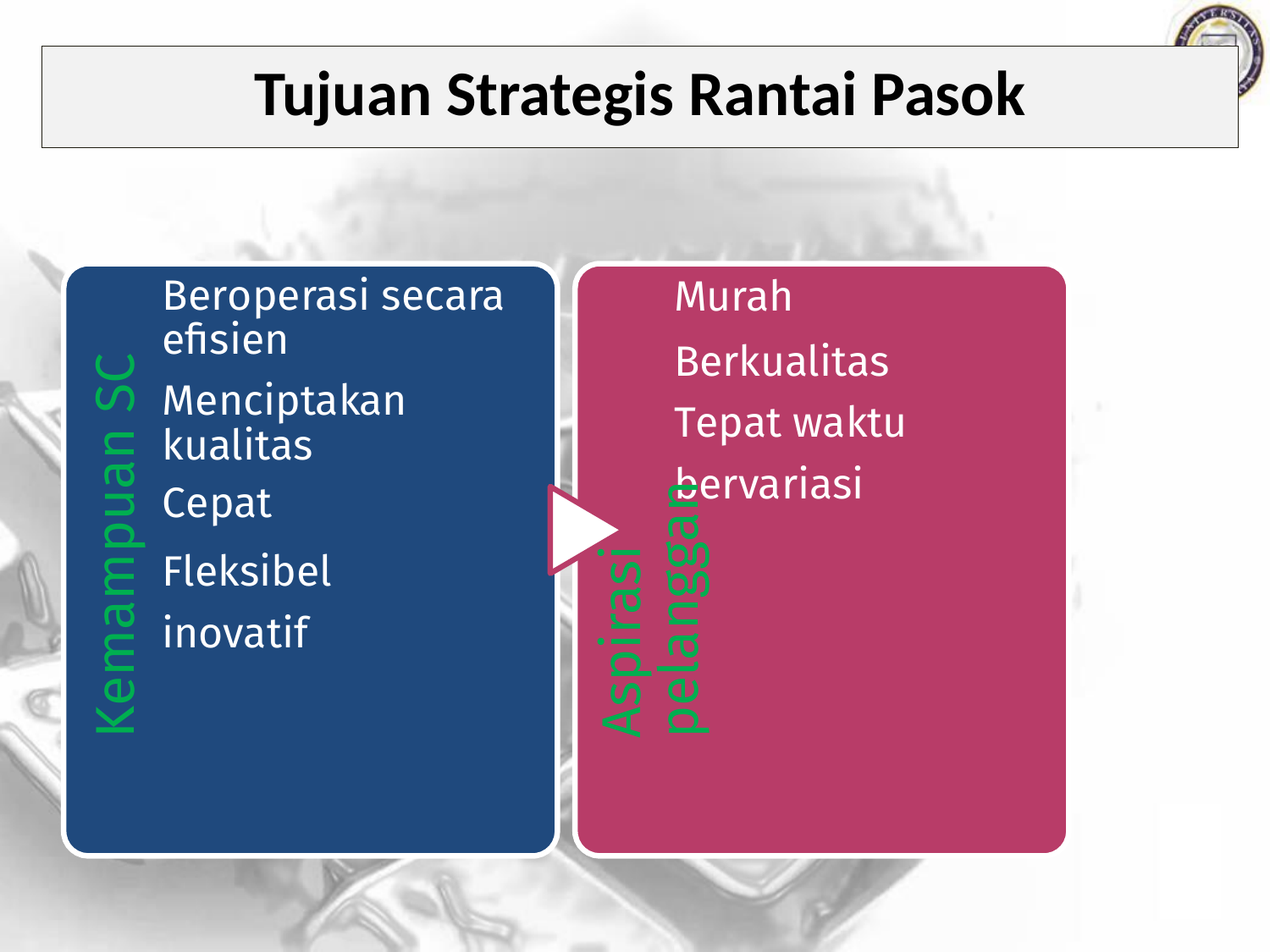

Tujuan Strategis Rantai Pasok

Beroperasi secara efisien
Menciptakan kualitas
Cepat
Fleksibel inovatif
Murah
Berkualitas Tepat waktu bervariasi
Aspirasi pelanggan

Kemampuan SC